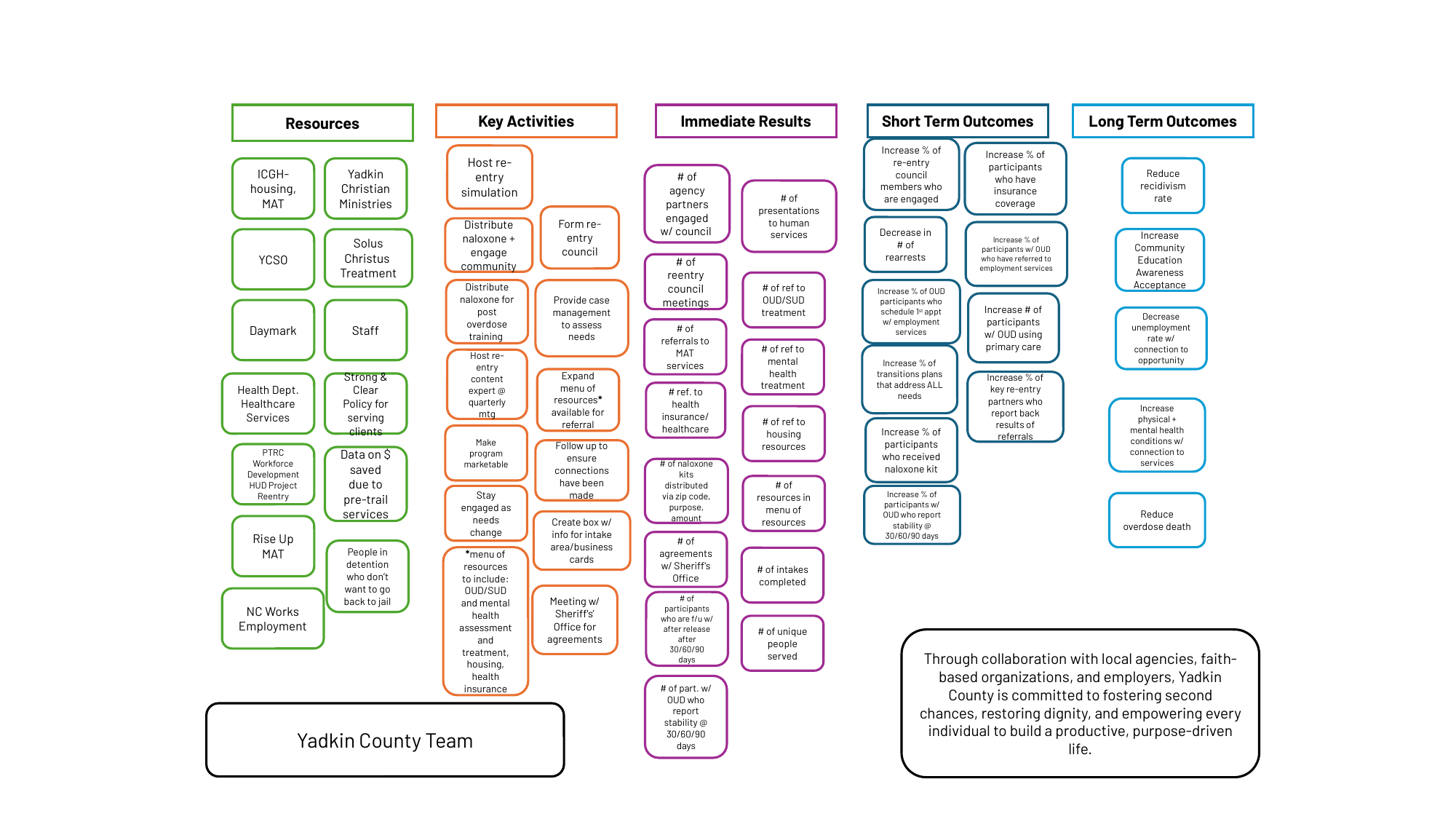

Resources
ICGH-housing, MAT
Yadkin Christian Ministries
YCSO
Solus Christus  Treatment
Daymark
Staff
Health Dept. Healthcare Services
Strong & Clear Policy for serving clients
PTRC Workforce Development HUD Project Reentry
Data on $ saved due to pre-trail services
Rise Up MAT
People in detention who don’t want to go back to jail
NC Works Employment
Key Activities
Host re-entry simulation
Form re-entry council
Distribute naloxone + engage community
Distribute naloxone for post overdose training
Provide case management to assess needs
Host re-entry content expert @ quarterly mtg
Expand menu of resources* available for referral
Make program marketable
Follow up to ensure connections have been made
Stay engaged as needs change
Create box w/ info for intake area/business cards
Meeting w/ Sheriff's’ Office for agreements
Immediate Results
Short Term Outcomes
Long Term Outcomes
Increase % of re-entry council members who are engaged
Increase % of participants who have insurance coverage
Reduce recidivism rate
# of agency partners engaged w/ council
# of presentations to human services
Decrease in # of rearrests
Increase % of participants w/ OUD who have referred to employment services
Increase Community Education Awareness Acceptance
# of reentry council meetings
# of ref to OUD/SUD treatment
Increase % of OUD participants who schedule 1st appt w/ employment services
Increase # of participants w/ OUD using primary care
Decrease unemployment rate w/ connection to opportunity
# of referrals to MAT services
# of ref to mental health treatment
Increase % of transitions plans that address ALL needs
Increase % of key re-entry partners who report back results of referrals
# ref. to health insurance/healthcare
Increase physical + mental health conditions w/ connection to services
# of ref to housing resources
Increase % of participants who received naloxone kit
# of naloxone kits distributed via zip code, purpose, amount
# of resources in menu of resources
Increase % of participants w/ OUD who report stability @ 30/60/90 days
Reduce overdose death
# of agreements w/ Sheriff's Office
*menu of resources to include: OUD/SUD and mental health assessment and treatment, housing, health insurance
# of intakes completed
# of participants who are f/u w/ after release after 30/60/90 days
# of unique people served
Through collaboration with local agencies, faith-based organizations, and employers, Yadkin County is committed to fostering second chances, restoring dignity, and empowering every individual to build a productive, purpose-driven life.
# of part. w/ OUD who report stability @ 30/60/90 days
Yadkin County Team